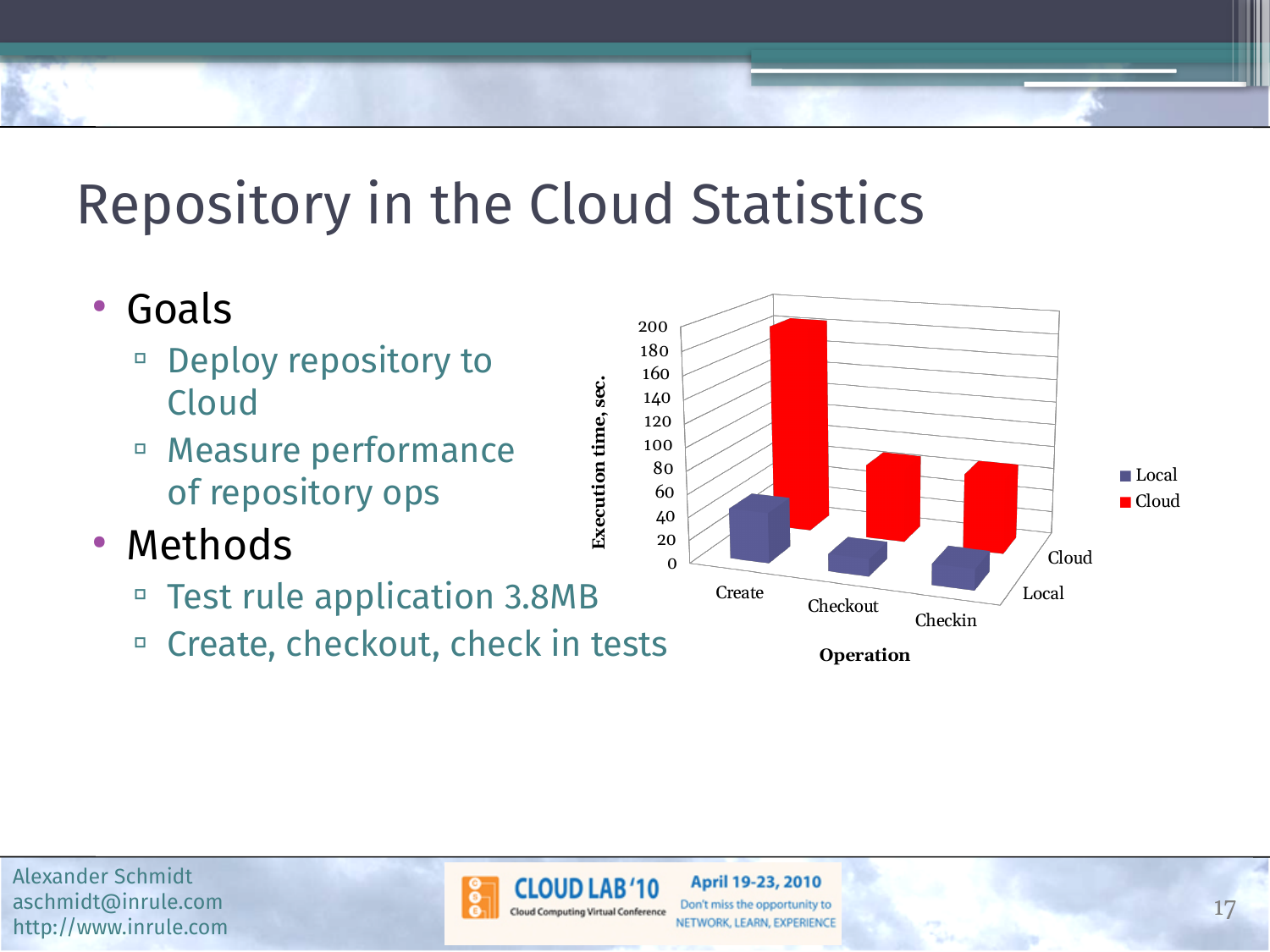

# Repository in the Cloud Statistics
Goals
Deploy repository to
Cloud
Measure performance
of repository ops
Methods
Test rule application 3.8MB
Create, checkout, check in tests

[unsupported chart]

17